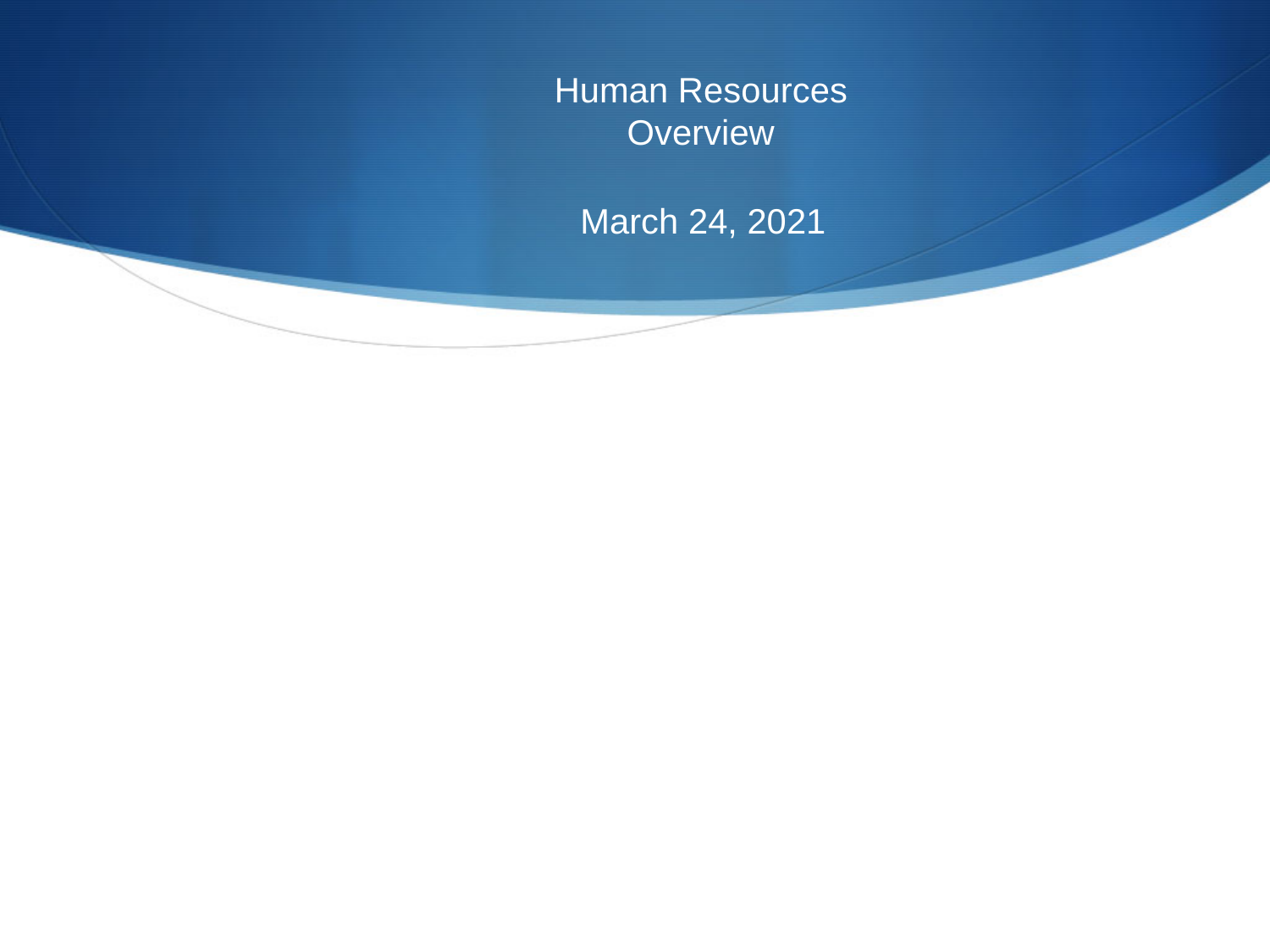

# Human Resources Overview
March 24, 2021